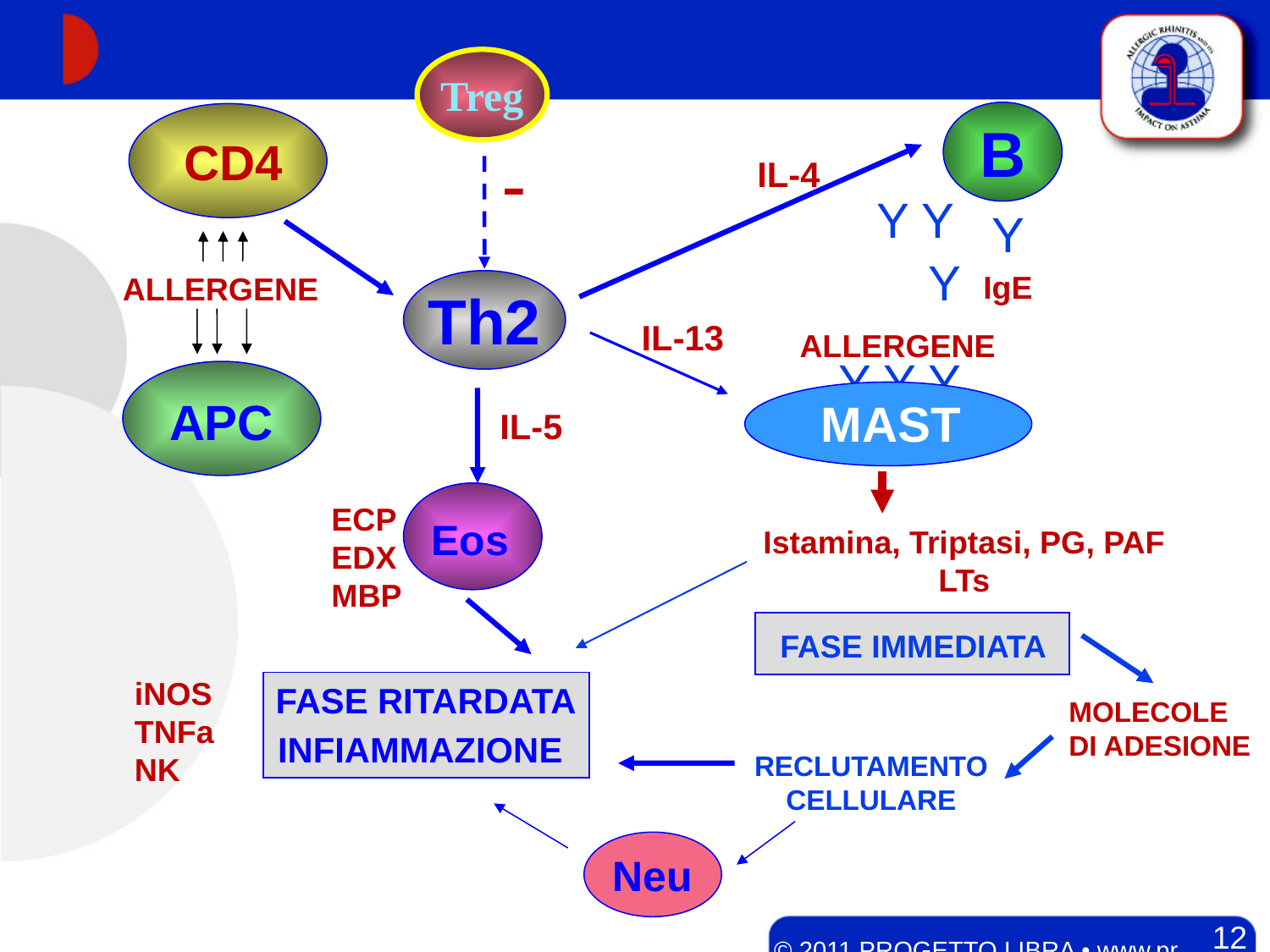

Treg
B

CD4
-

IL-4

Y Y
Y

Y
IgE
ALLERGENE
Th2

IL-13
ALLERGENE

Y Y Y

APC
MAST

IL-5

ECP
EDX
MBP

Eos
Istamina, Triptasi, PG, PAF
LTs

FASE IMMEDIATA

iNOS
TNFa
NK
FASE RITARDATA
INFIAMMAZIONE
MOLECOLE
DI ADESIONE

RECLUTAMENTO
CELLULARE

Neu
12
© 2011 PROGETTO LIBRA • www.progetto-aria.it •